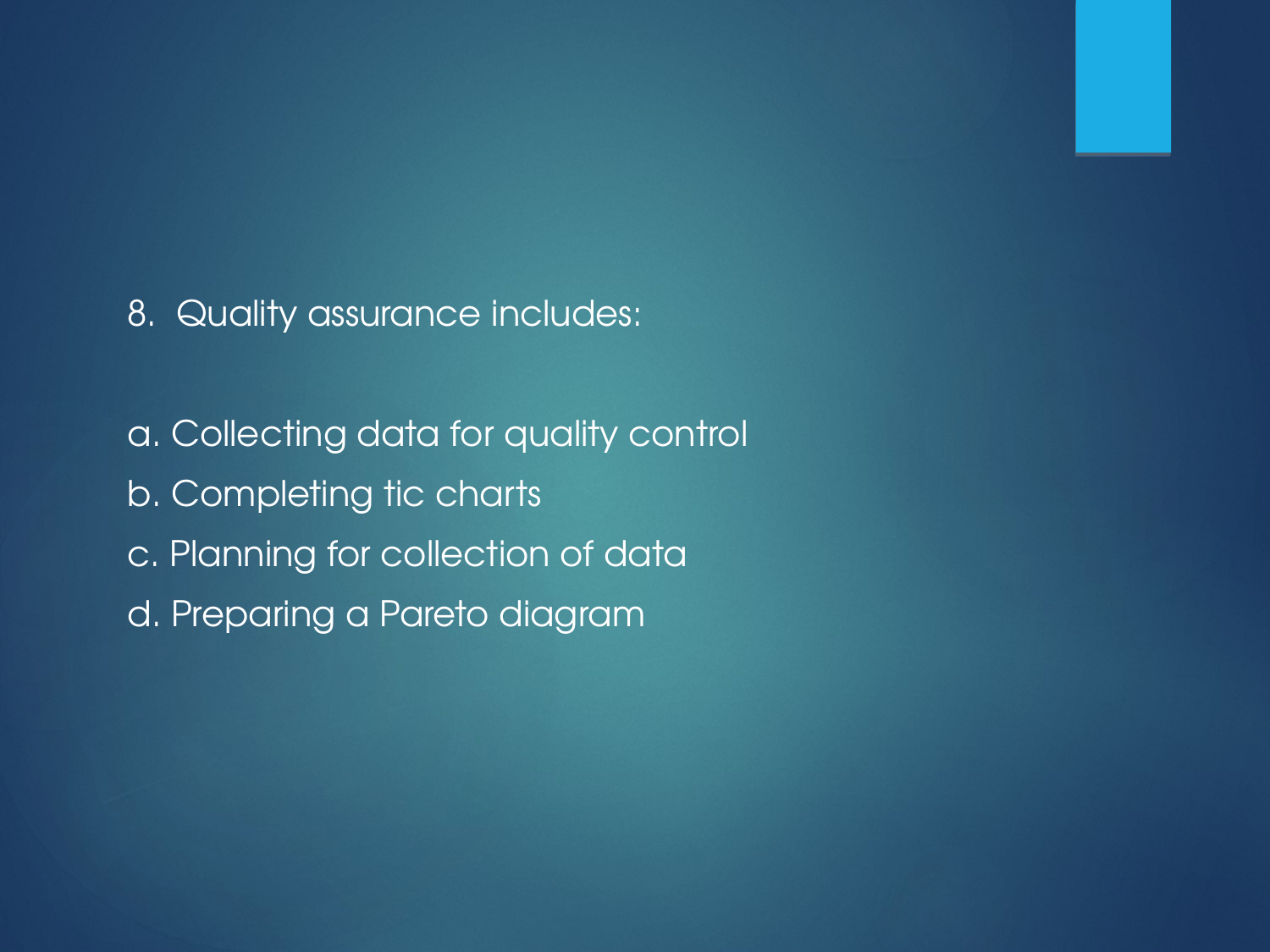

8.  Quality assurance includes:

a. Collecting data for quality control
b. Completing tic charts
c. Planning for collection of data
d. Preparing a Pareto diagram